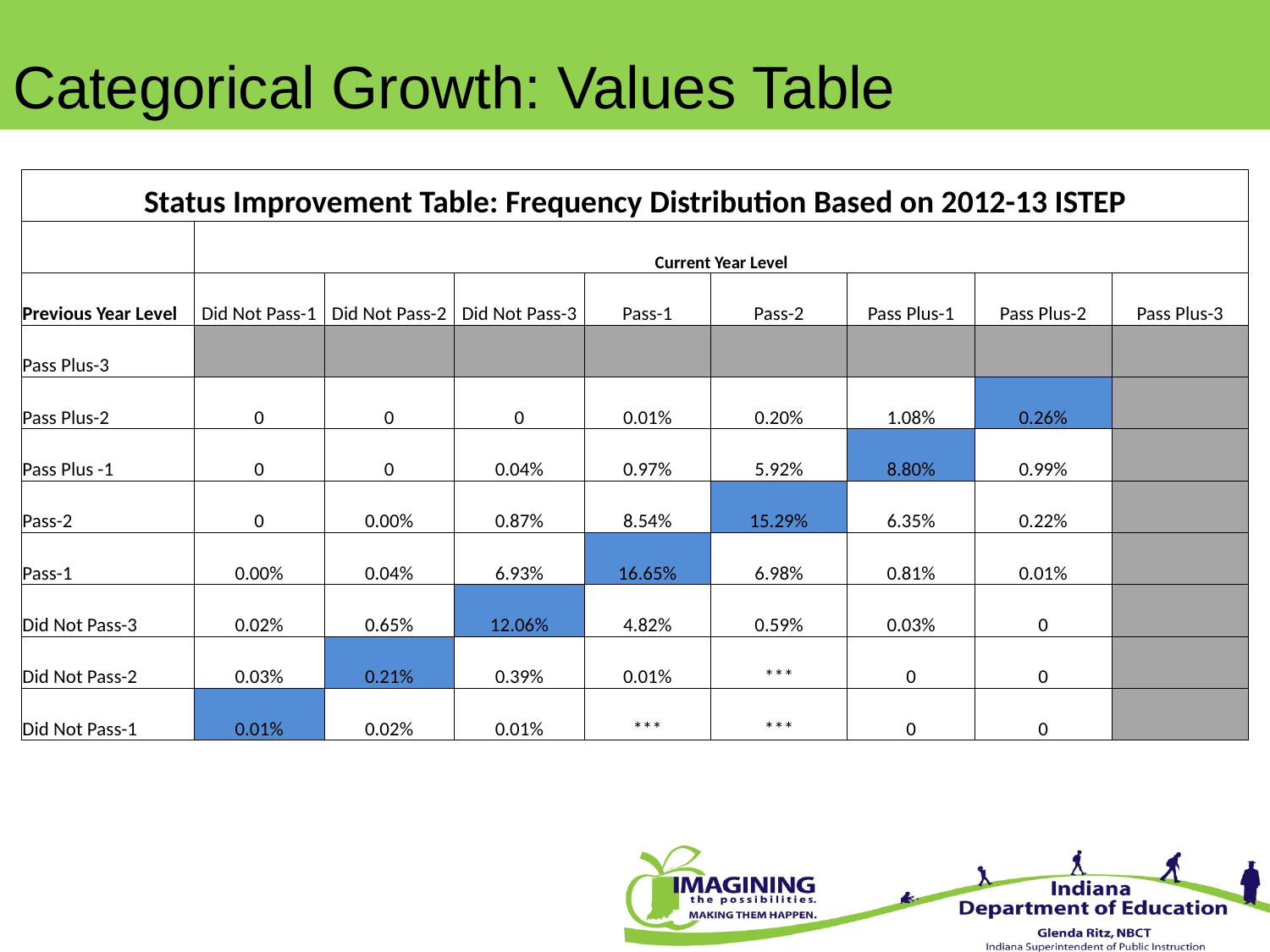

Categorical Growth: Values Table
| Status Improvement Table: Frequency Distribution Based on 2012-13 ISTEP |  |  |  |  |  |  |  |  |
| --- | --- | --- | --- | --- | --- | --- | --- | --- |
|  | Current Year Level |  |  |  |  |  |  |  |
| Previous Year Level | Did Not Pass-1 | Did Not Pass-2 | Did Not Pass-3 | Pass-1 | Pass-2 | Pass Plus-1 | Pass Plus-2 | Pass Plus-3 |
| Pass Plus-3 |  |  |  |  |  |  |  |  |
| Pass Plus-2 | 0 | 0 | 0 | 0.01% | 0.20% | 1.08% | 0.26% |  |
| Pass Plus -1 | 0 | 0 | 0.04% | 0.97% | 5.92% | 8.80% | 0.99% |  |
| Pass-2 | 0 | 0.00% | 0.87% | 8.54% | 15.29% | 6.35% | 0.22% |  |
| Pass-1 | 0.00% | 0.04% | 6.93% | 16.65% | 6.98% | 0.81% | 0.01% |  |
| Did Not Pass-3 | 0.02% | 0.65% | 12.06% | 4.82% | 0.59% | 0.03% | 0 |  |
| Did Not Pass-2 | 0.03% | 0.21% | 0.39% | 0.01% | \*\*\* | 0 | 0 |  |
| Did Not Pass-1 | 0.01% | 0.02% | 0.01% | \*\*\* | \*\*\* | 0 | 0 |  |